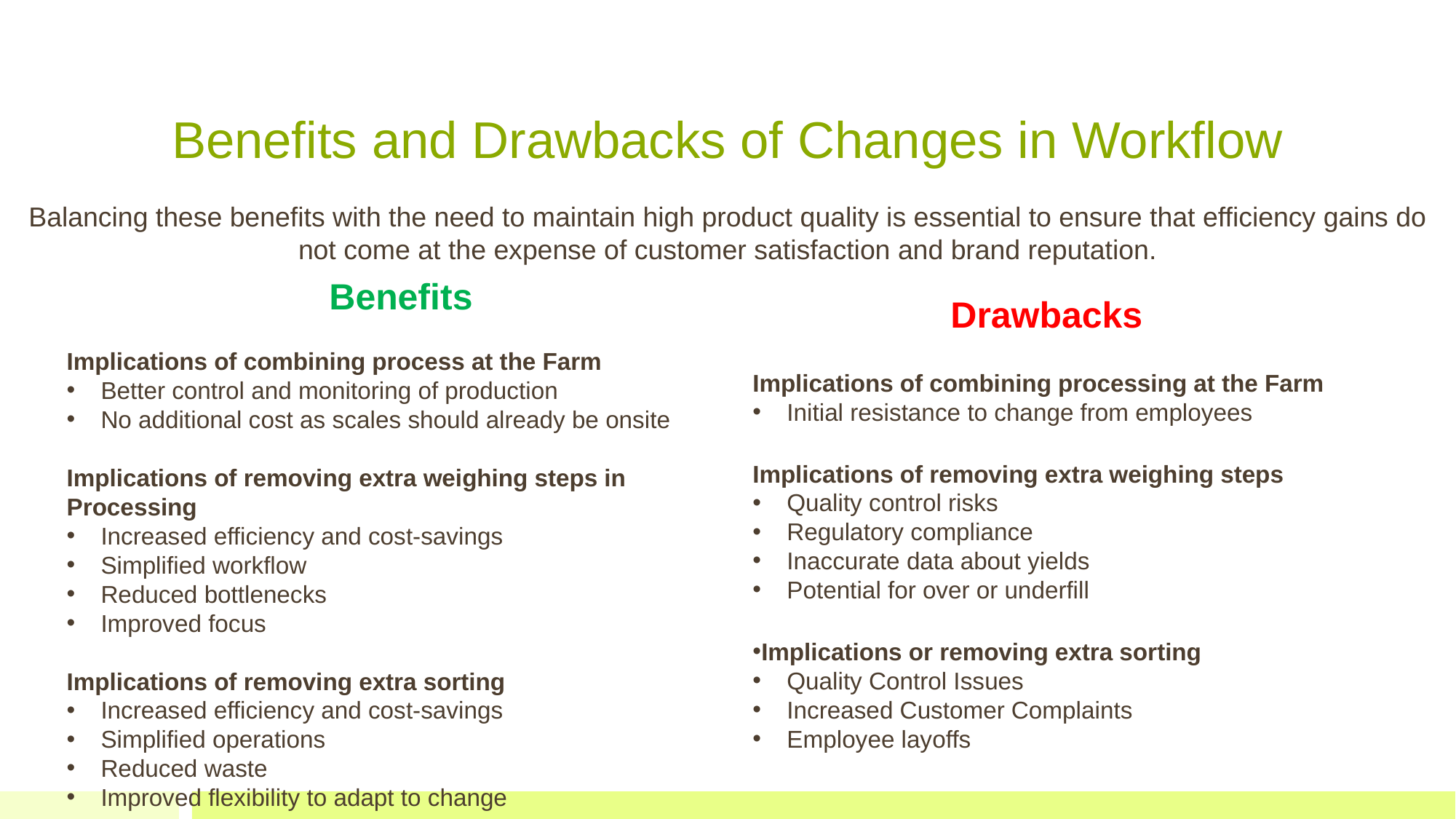

# Benefits and Drawbacks of Changes in Workflow
Balancing these benefits with the need to maintain high product quality is essential to ensure that efficiency gains do not come at the expense of customer satisfaction and brand reputation.
Benefits

Implications of combining process at the Farm
Better control and monitoring of production
No additional cost as scales should already be onsite

Implications of removing extra weighing steps in Processing
Increased efficiency and cost-savings
Simplified workflow
Reduced bottlenecks
Improved focus

Implications of removing extra sorting
Increased efficiency and cost-savings
Simplified operations
Reduced waste
Improved flexibility to adapt to change
Drawbacks

Implications of combining processing at the Farm
Initial resistance to change from employees

Implications of removing extra weighing steps
Quality control risks
Regulatory compliance
Inaccurate data about yields
Potential for over or underfill

Implications or removing extra sorting
Quality Control Issues
Increased Customer Complaints
Employee layoffs